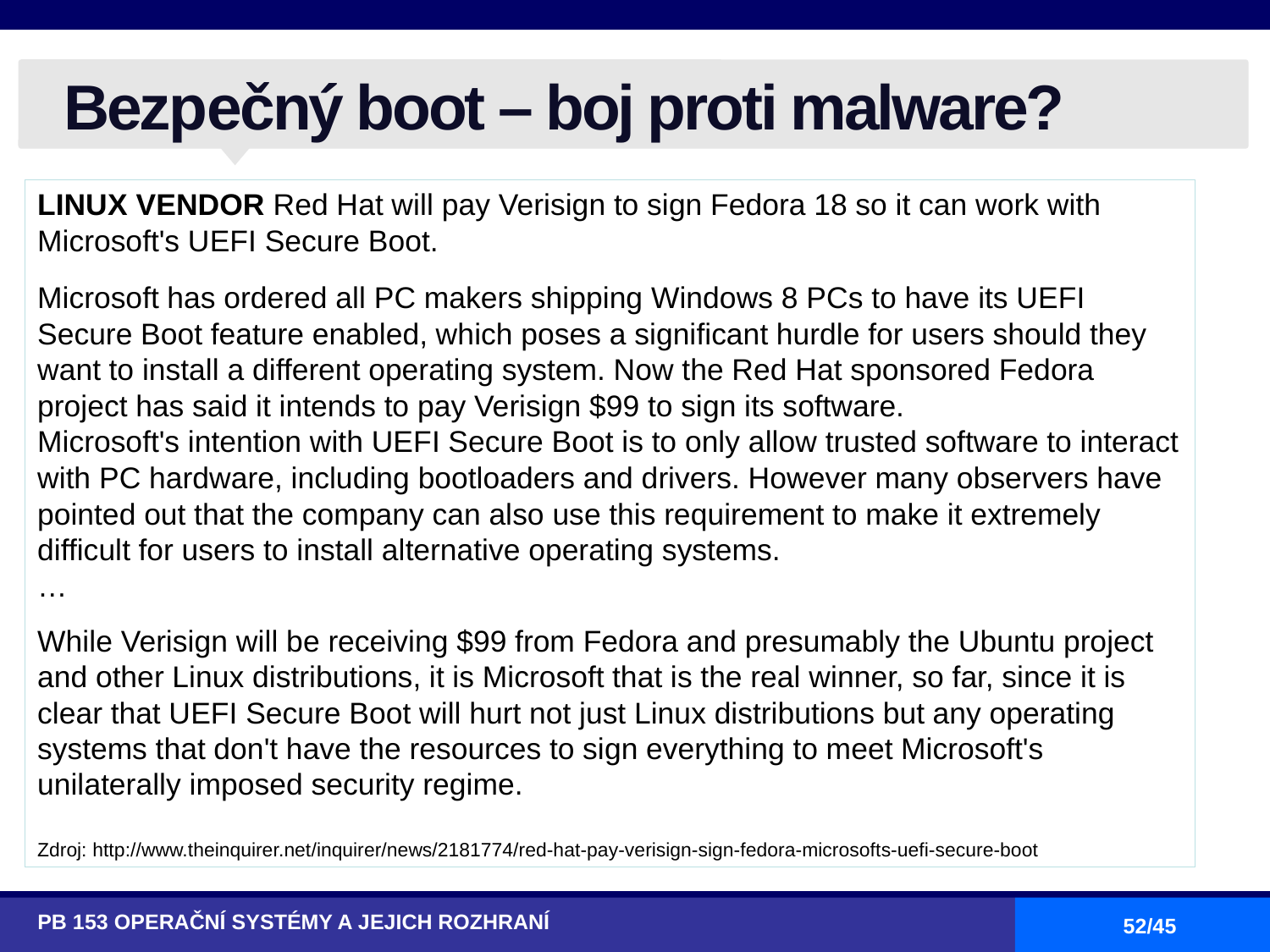

# Bezpečný boot – boj proti malware?
LINUX VENDOR Red Hat will pay Verisign to sign Fedora 18 so it can work with Microsoft's UEFI Secure Boot.

Microsoft has ordered all PC makers shipping Windows 8 PCs to have its UEFI Secure Boot feature enabled, which poses a significant hurdle for users should they want to install a different operating system. Now the Red Hat sponsored Fedora project has said it intends to pay Verisign $99 to sign its software.
Microsoft's intention with UEFI Secure Boot is to only allow trusted software to interact with PC hardware, including bootloaders and drivers. However many observers have pointed out that the company can also use this requirement to make it extremely difficult for users to install alternative operating systems.
…

While Verisign will be receiving $99 from Fedora and presumably the Ubuntu project and other Linux distributions, it is Microsoft that is the real winner, so far, since it is clear that UEFI Secure Boot will hurt not just Linux distributions but any operating systems that don't have the resources to sign everything to meet Microsoft's unilaterally imposed security regime.

Zdroj: http://www.theinquirer.net/inquirer/news/2181774/red-hat-pay-verisign-sign-fedora-microsofts-uefi-secure-boot
PB 153 OPERAČNÍ SYSTÉMY A JEJICH ROZHRANÍ